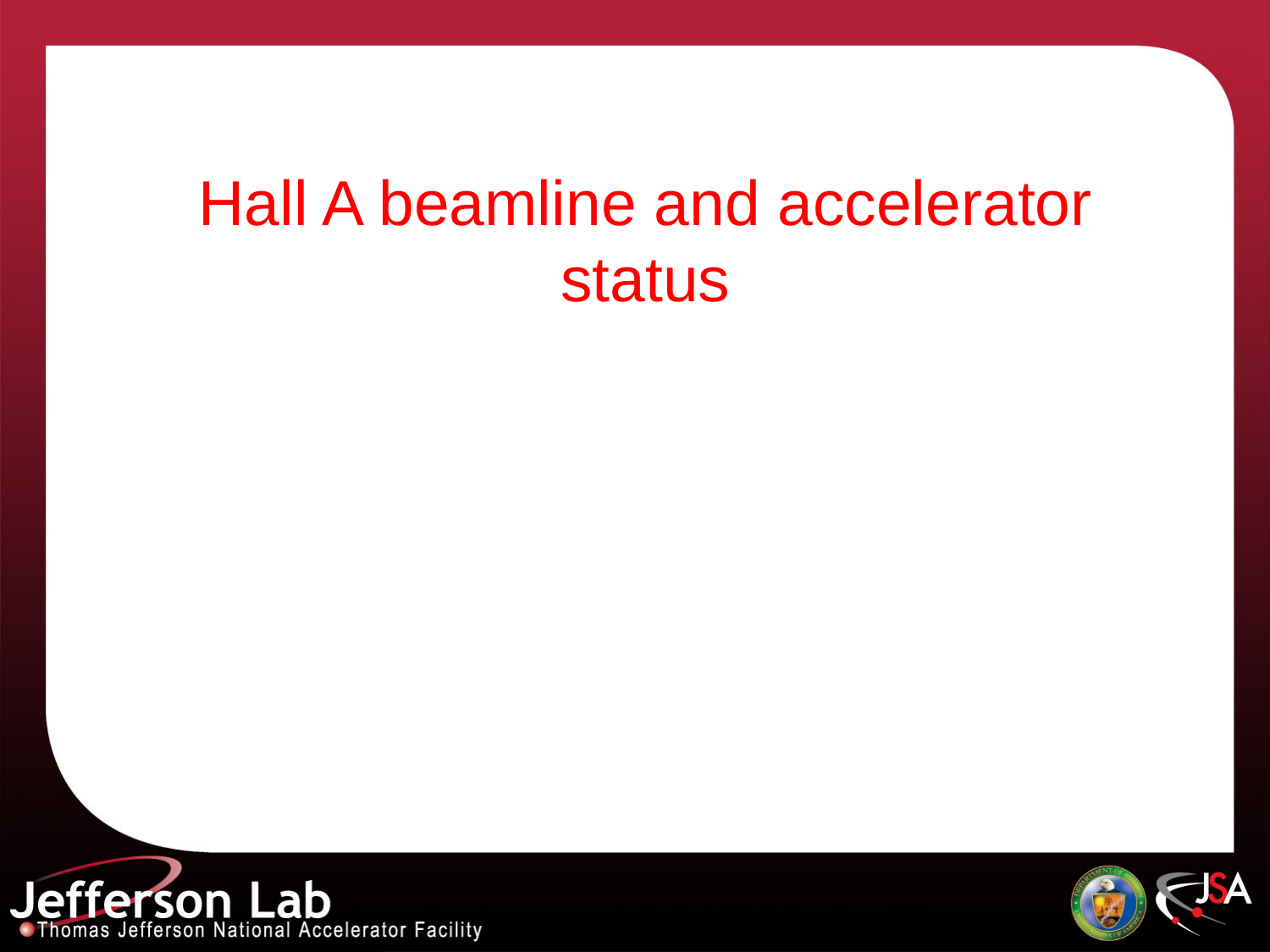

# Hall A beamline and accelerator status